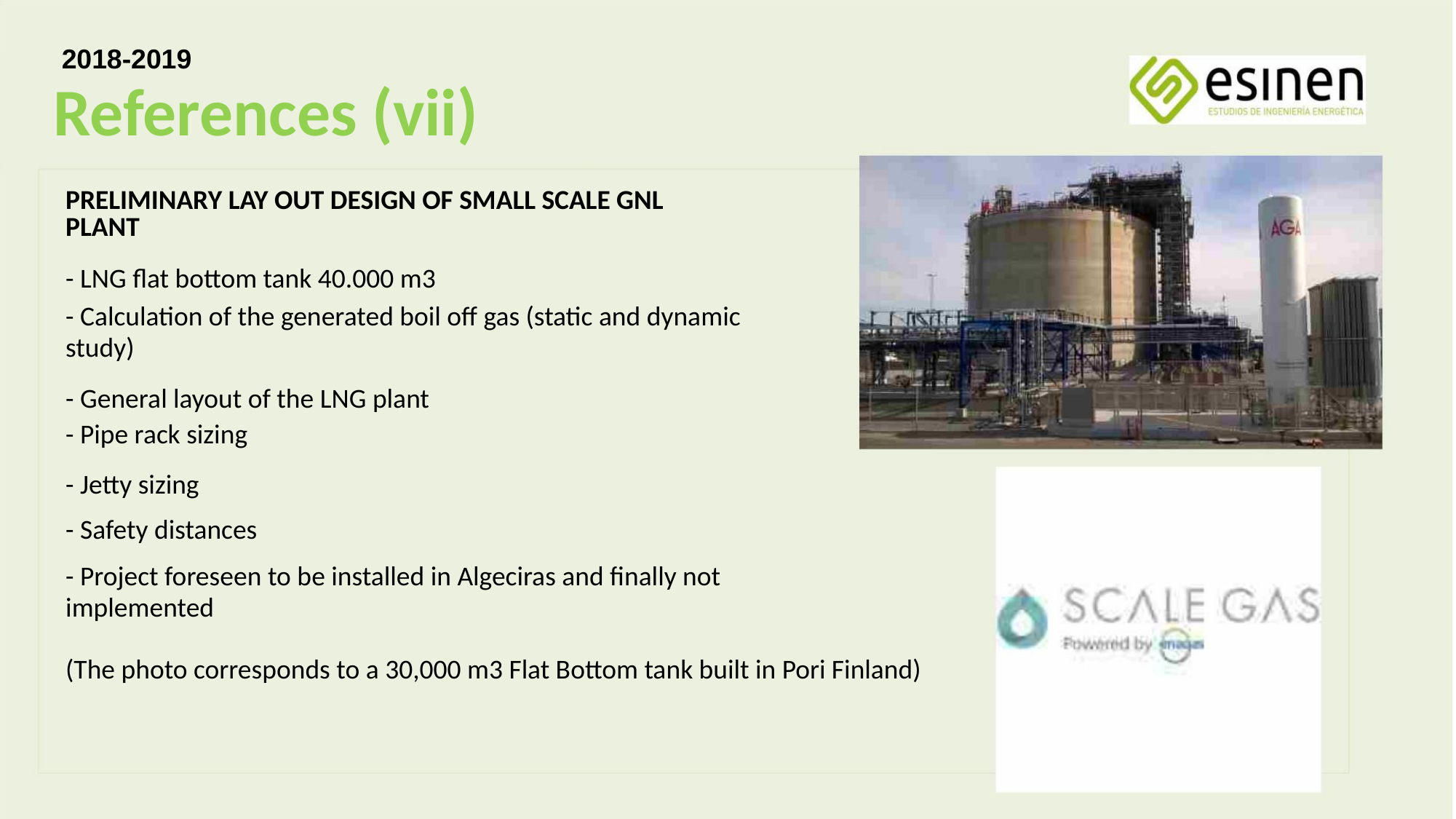

2018-2019
References (vii)
PRELIMINARY LAY OUT DESIGN OF SMALL SCALE GNL PLANT
- LNG flat bottom tank 40.000 m3
- Calculation of the generated boil off gas (static and dynamic study)
- General layout of the LNG plant

- Pipe rack sizing
- Jetty sizing
- Safety distances
- Project foreseen to be installed in Algeciras and finally not implemented
(The photo corresponds to a 30,000 m3 Flat Bottom tank built in Pori Finland)